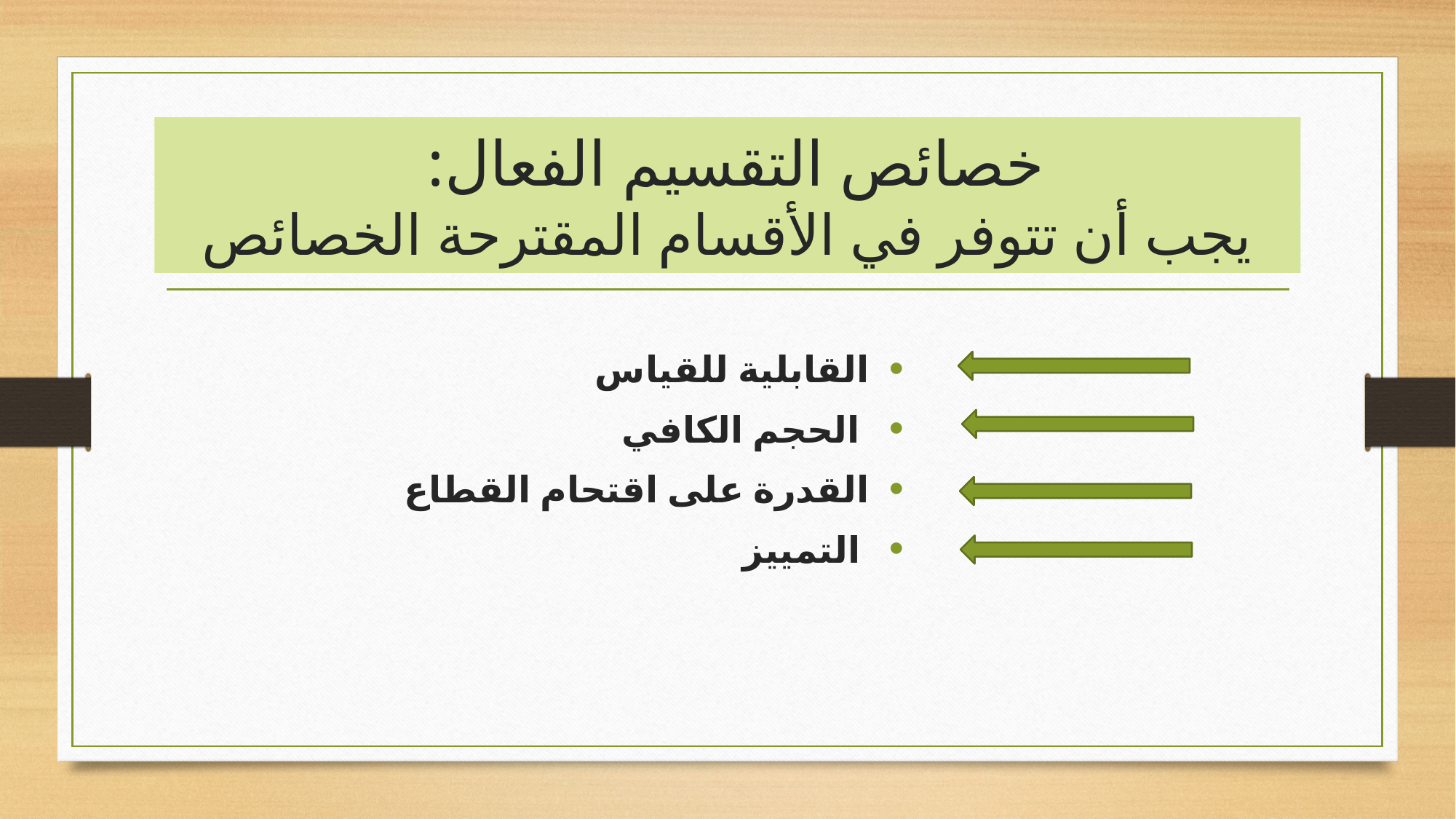

# خصائص التقسیم الفعال: یجب أن تتوفر في الأقسام المقترحة الخصائص
القابلیة للقیاس
 الحجم الكافي
القدرة على اقتحام القطاع
 التمیيز